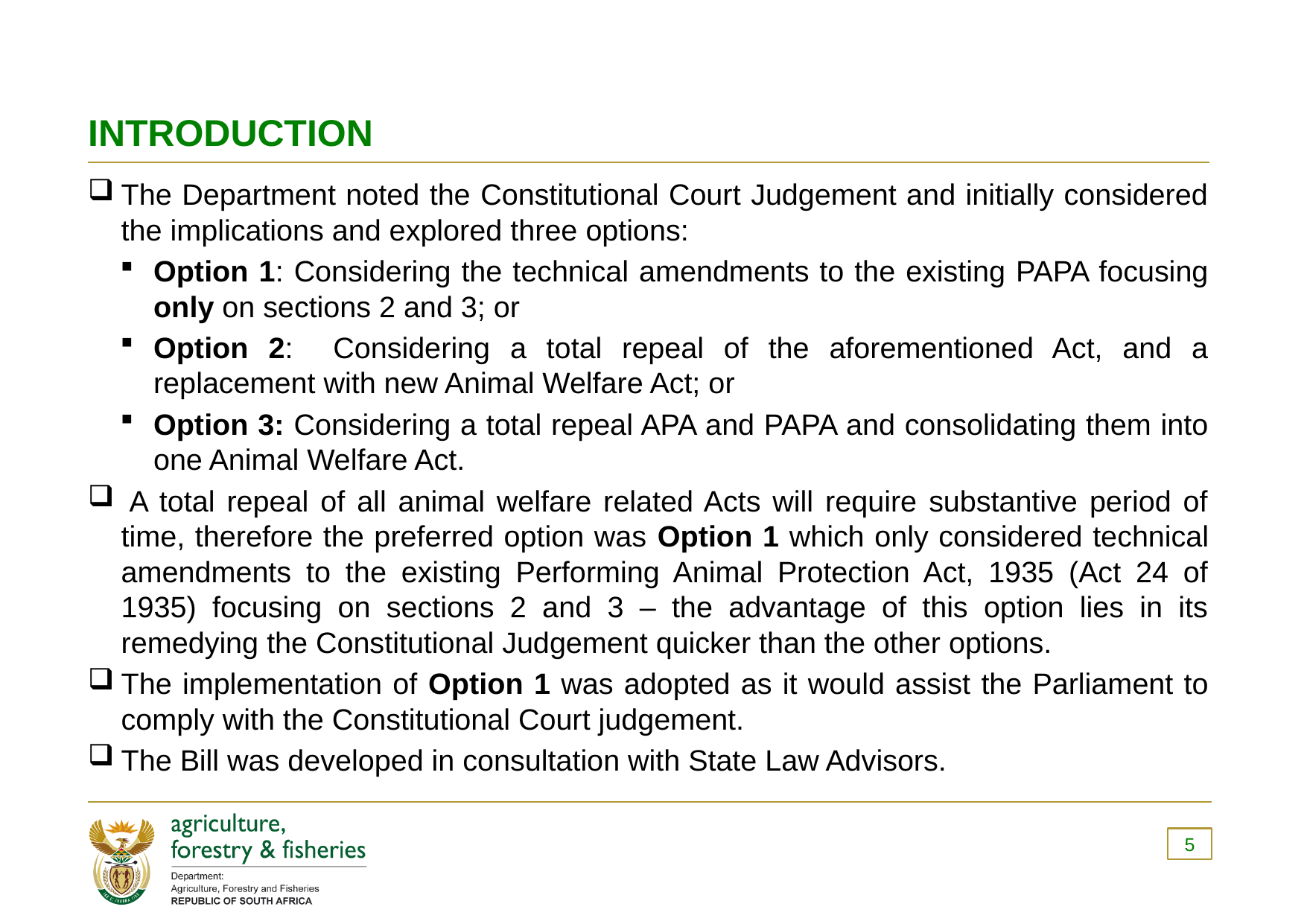

# Introduction
The Department noted the Constitutional Court Judgement and initially considered the implications and explored three options:
Option 1: Considering the technical amendments to the existing PAPA focusing only on sections 2 and 3; or
Option 2:  Considering a total repeal of the aforementioned Act, and a replacement with new Animal Welfare Act; or
Option 3: Considering a total repeal APA and PAPA and consolidating them into one Animal Welfare Act.
 A total repeal of all animal welfare related Acts will require substantive period of time, therefore the preferred option was Option 1 which only considered technical amendments to the existing Performing Animal Protection Act, 1935 (Act 24 of 1935) focusing on sections 2 and 3 – the advantage of this option lies in its remedying the Constitutional Judgement quicker than the other options.
The implementation of Option 1 was adopted as it would assist the Parliament to comply with the Constitutional Court judgement.
The Bill was developed in consultation with State Law Advisors.
5